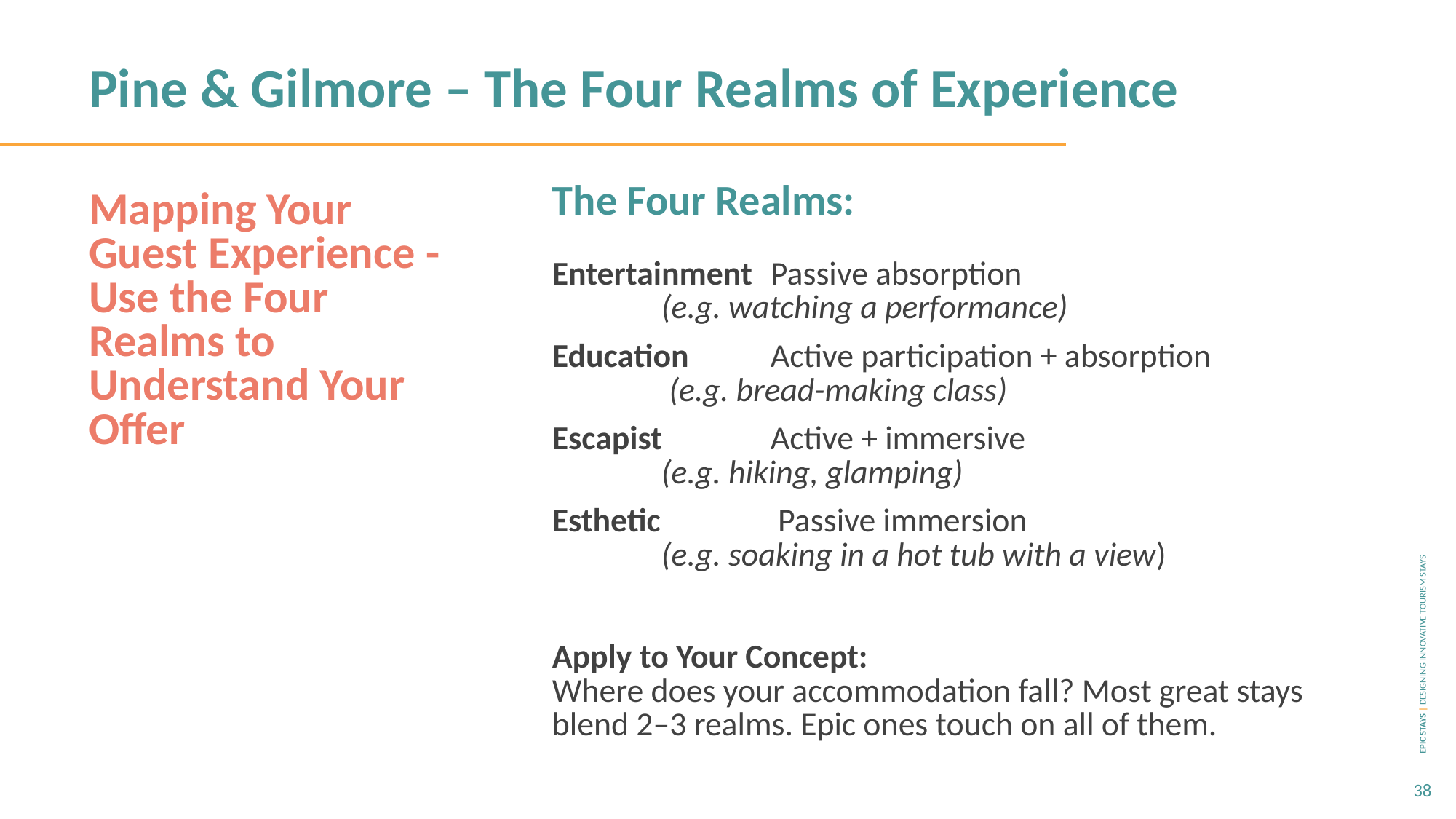

Pine & Gilmore – The Four Realms of Experience

Mapping Your Guest Experience - Use the Four Realms to Understand Your Offer

The Four Realms:

Entertainment	Passive absorption
	(e.g. watching a performance)

Education 	Active participation + absorption
	 (e.g. bread-making class)

Escapist 	Active + immersive
	(e.g. hiking, glamping)

Esthetic 	 Passive immersion
	(e.g. soaking in a hot tub with a view)

Apply to Your Concept:
Where does your accommodation fall? Most great stays blend 2–3 realms. Epic ones touch on all of them.

38